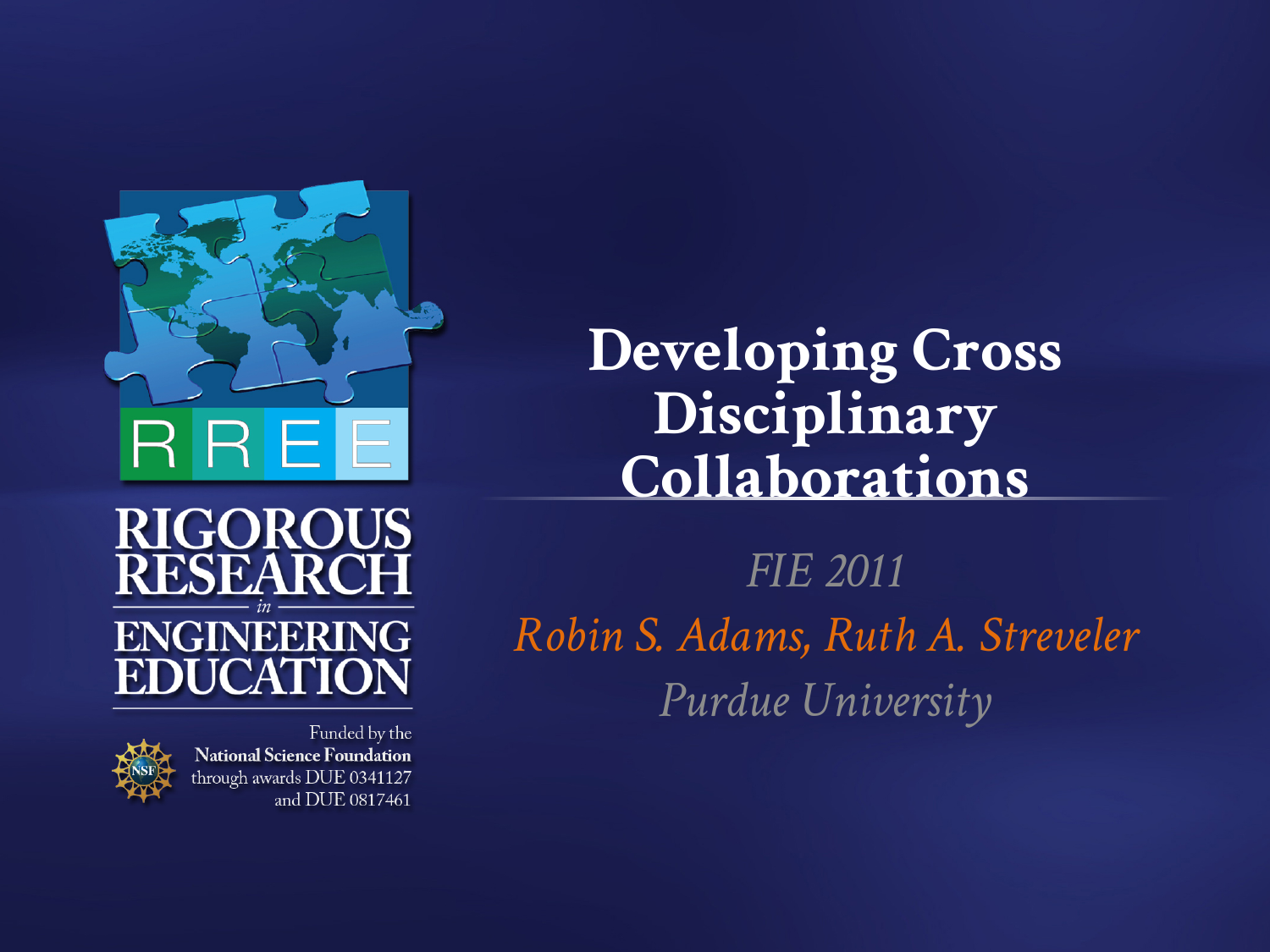

# Developing Cross Disciplinary Collaborations
FIE 2011
Robin S. Adams, Ruth A. Streveler
Purdue University